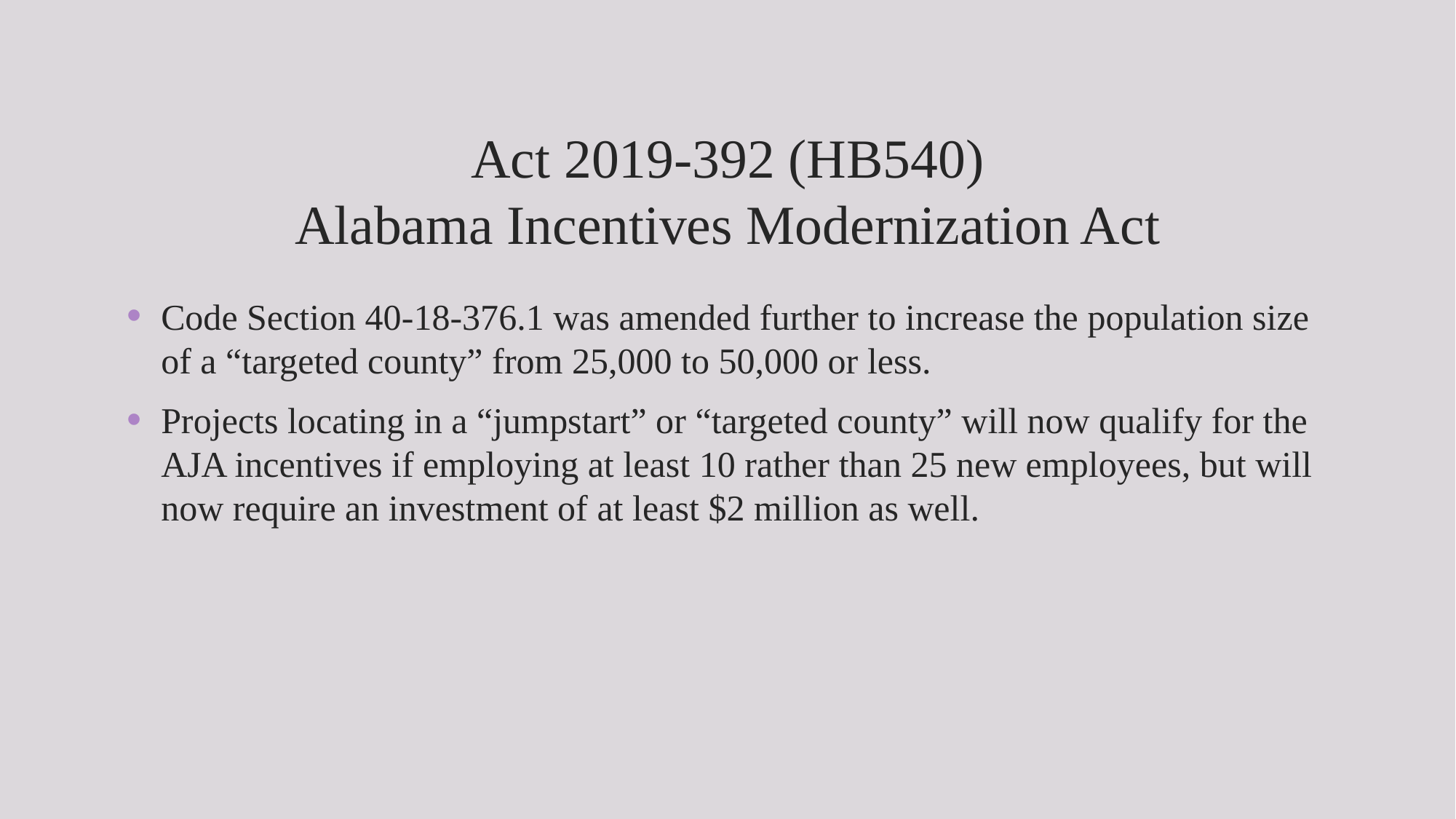

# Act 2019-392 (HB540) Alabama Incentives Modernization Act

Code Section 40-18-376.1 was amended further to increase the population size of a “targeted county” from 25,000 to 50,000 or less.
Projects locating in a “jumpstart” or “targeted county” will now qualify for the AJA incentives if employing at least 10 rather than 25 new employees, but will now require an investment of at least $2 million as well.